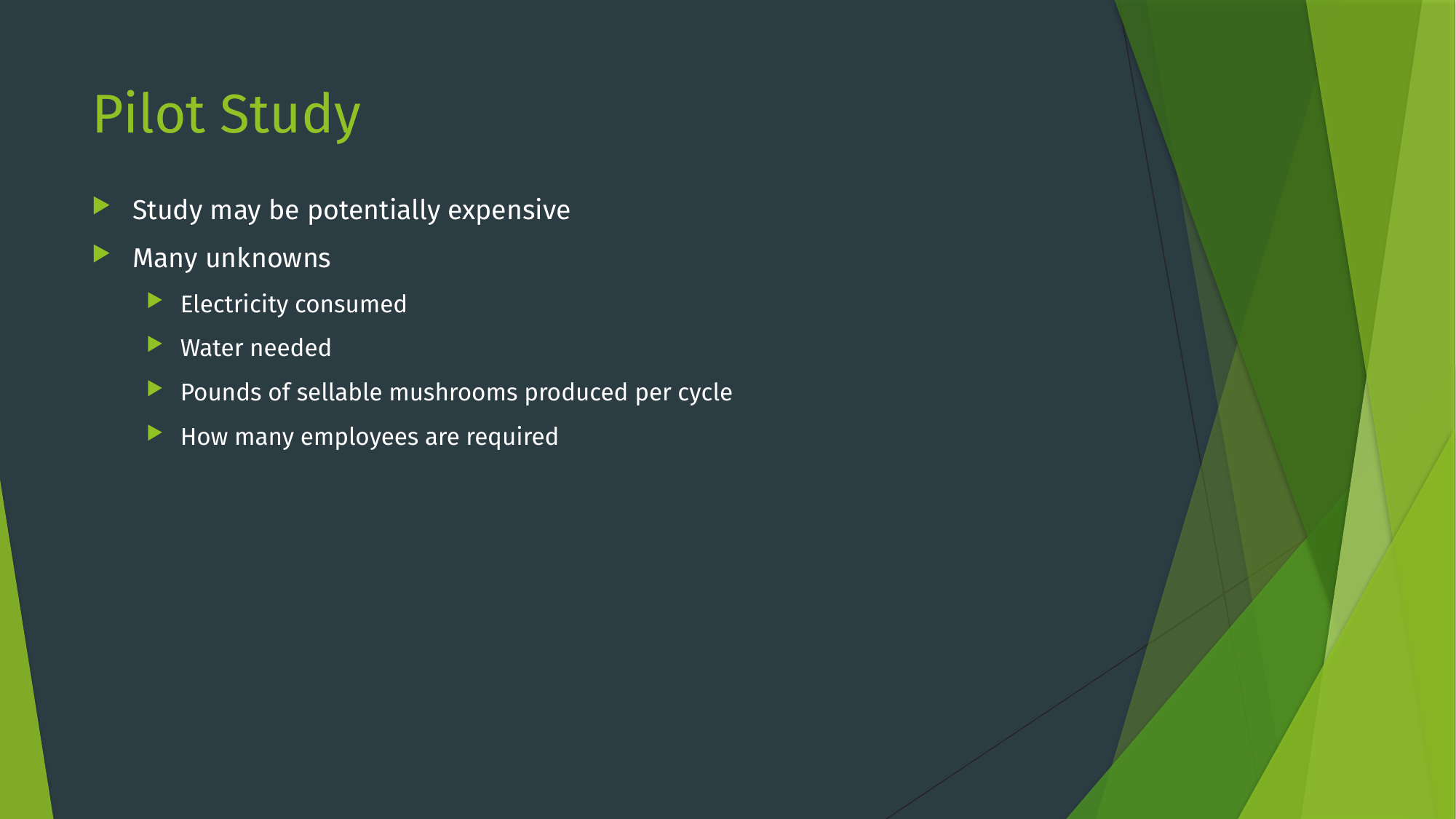

# Pilot Study
Study may be potentially expensive
Many unknowns
Electricity consumed
Water needed
Pounds of sellable mushrooms produced per cycle
How many employees are required